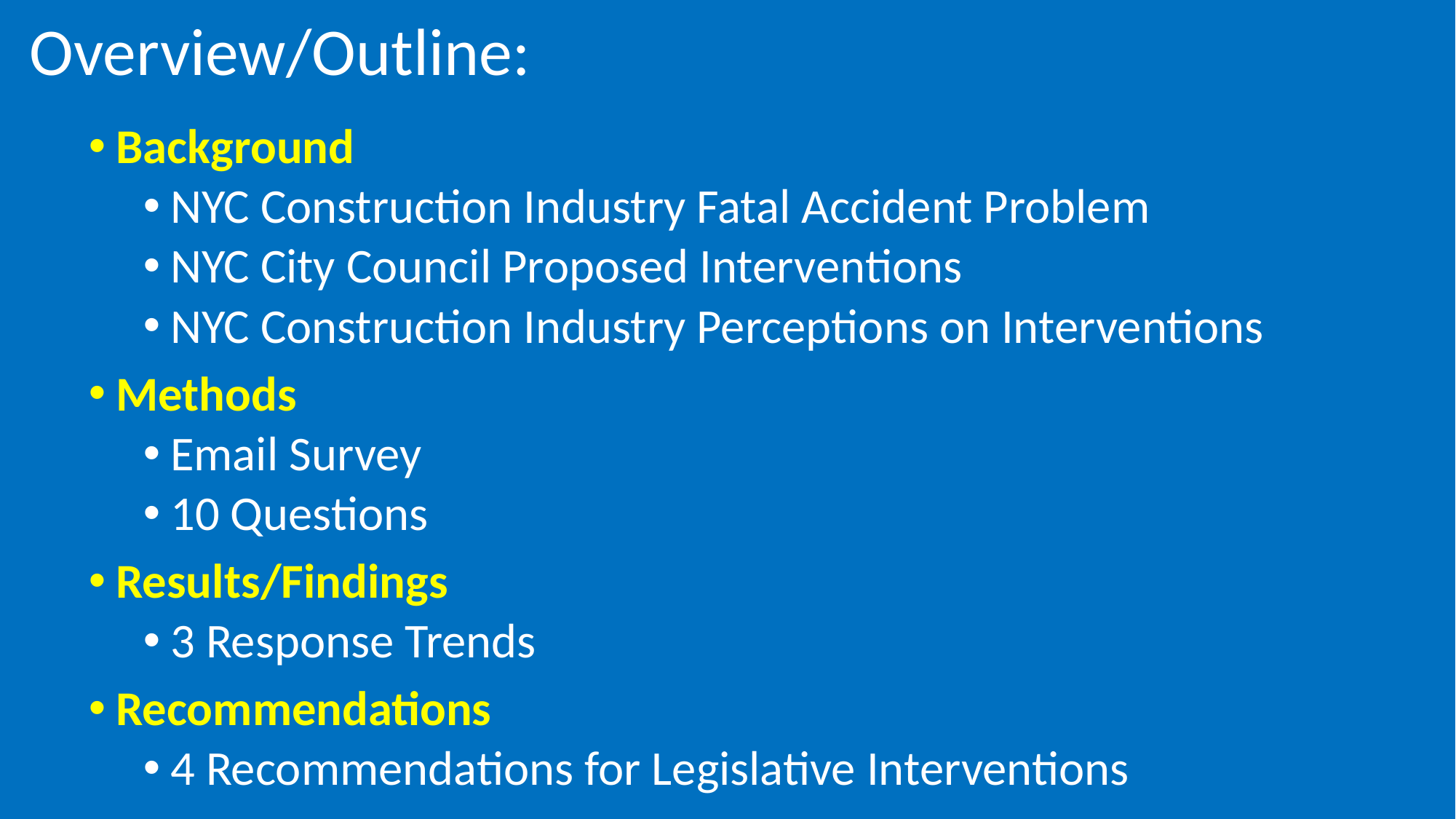

# Overview/Outline:
Background
NYC Construction Industry Fatal Accident Problem
NYC City Council Proposed Interventions
NYC Construction Industry Perceptions on Interventions
Methods
Email Survey
10 Questions
Results/Findings
3 Response Trends
Recommendations
4 Recommendations for Legislative Interventions